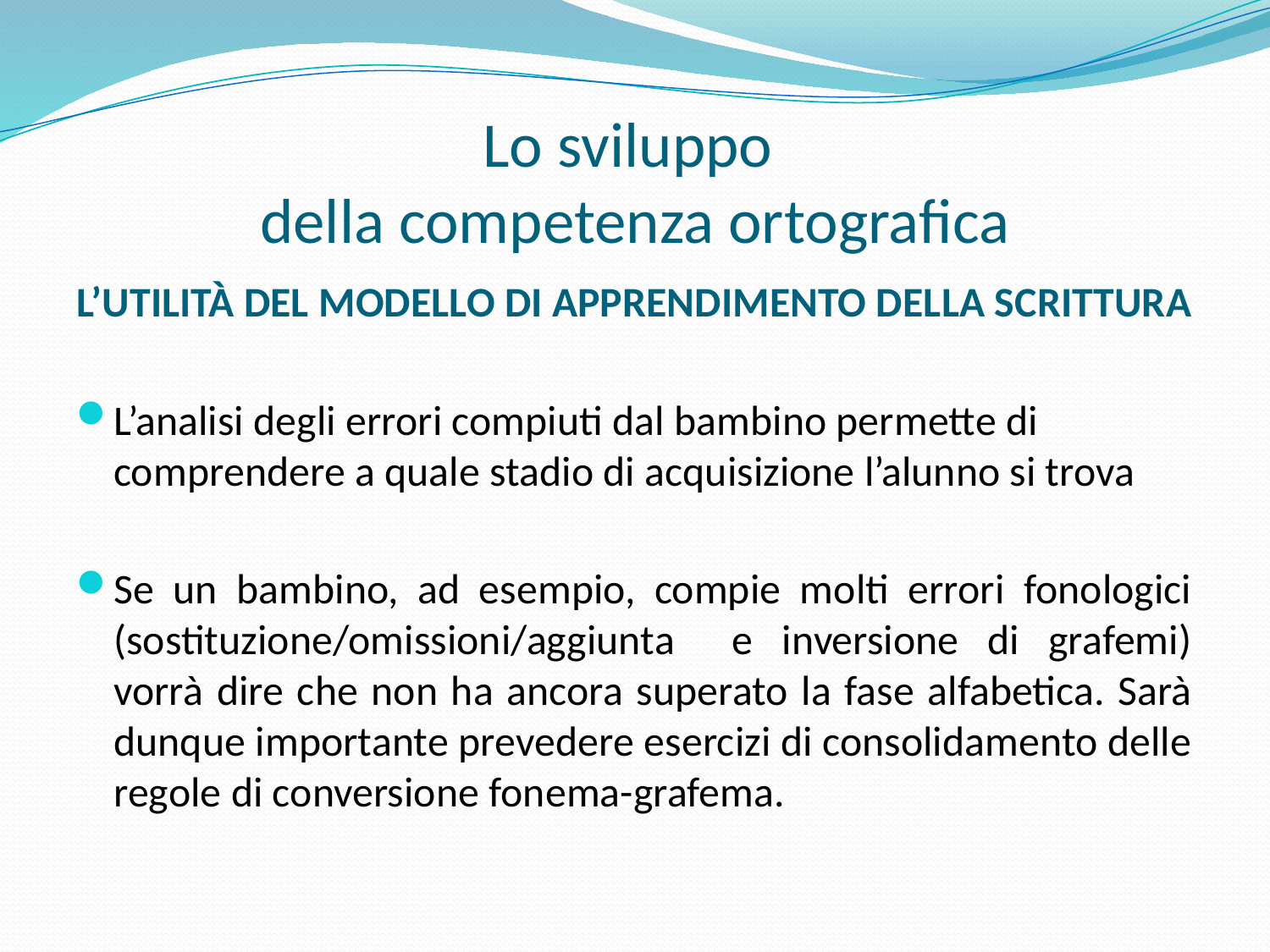

# Lo sviluppo della competenza ortografica
L’UTILITÀ DEL MODELLO DI APPRENDIMENTO DELLA SCRITTURA

L’analisi degli errori compiuti dal bambino permette di comprendere a quale stadio di acquisizione l’alunno si trova

Se un bambino, ad esempio, compie molti errori fonologici (sostituzione/omissioni/aggiunta  e inversione di grafemi) vorrà dire che non ha ancora superato la fase alfabetica. Sarà dunque importante prevedere esercizi di consolidamento delle regole di conversione fonema-grafema.